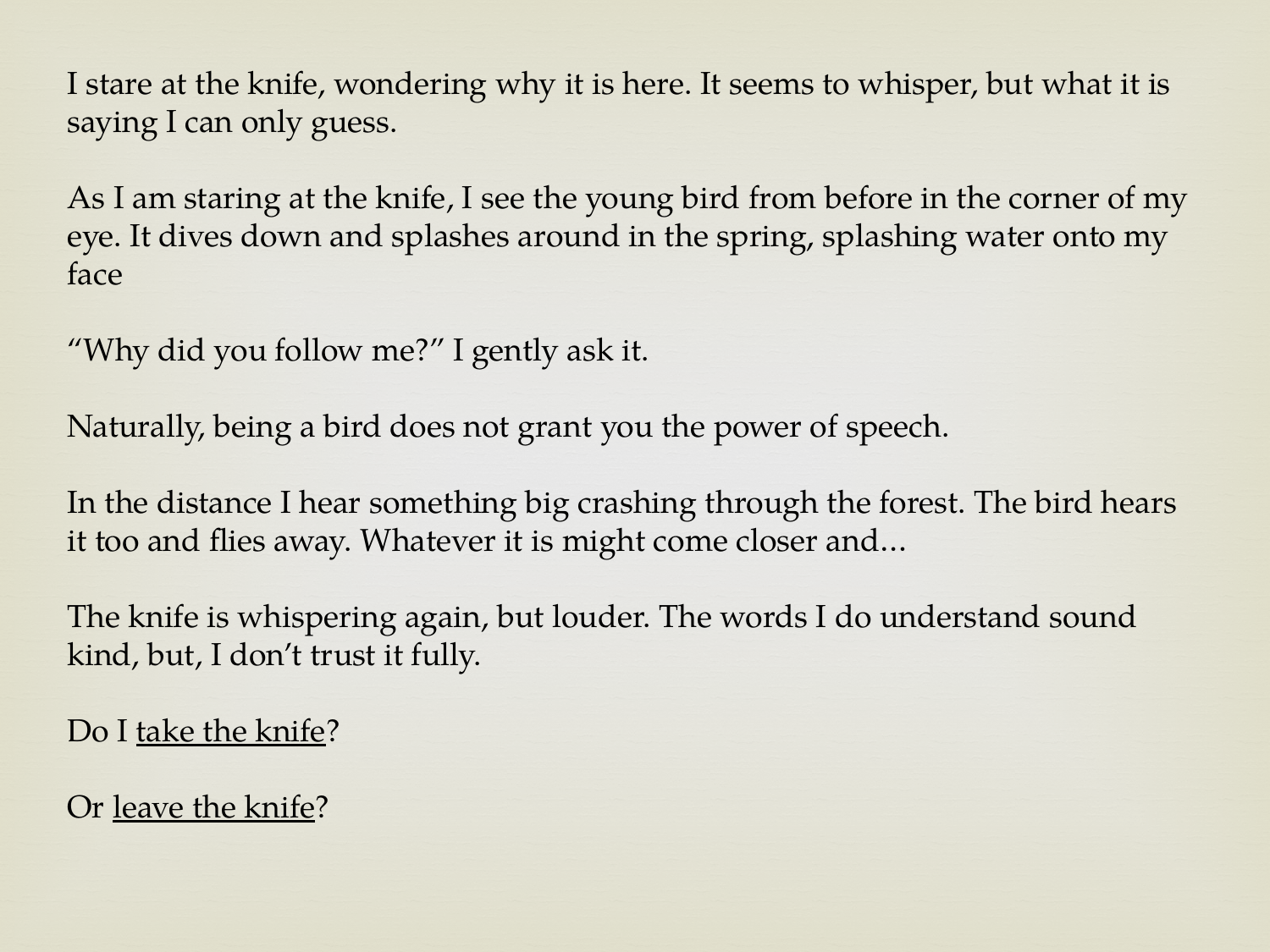

I stare at the knife, wondering why it is here. It seems to whisper, but what it is saying I can only guess.

As I am staring at the knife, I see the young bird from before in the corner of my eye. It dives down and splashes around in the spring, splashing water onto my face

“Why did you follow me?” I gently ask it.

Naturally, being a bird does not grant you the power of speech.

In the distance I hear something big crashing through the forest. The bird hears it too and flies away. Whatever it is might come closer and…

The knife is whispering again, but louder. The words I do understand sound kind, but, I don’t trust it fully.

Do I take the knife?

Or leave the knife?